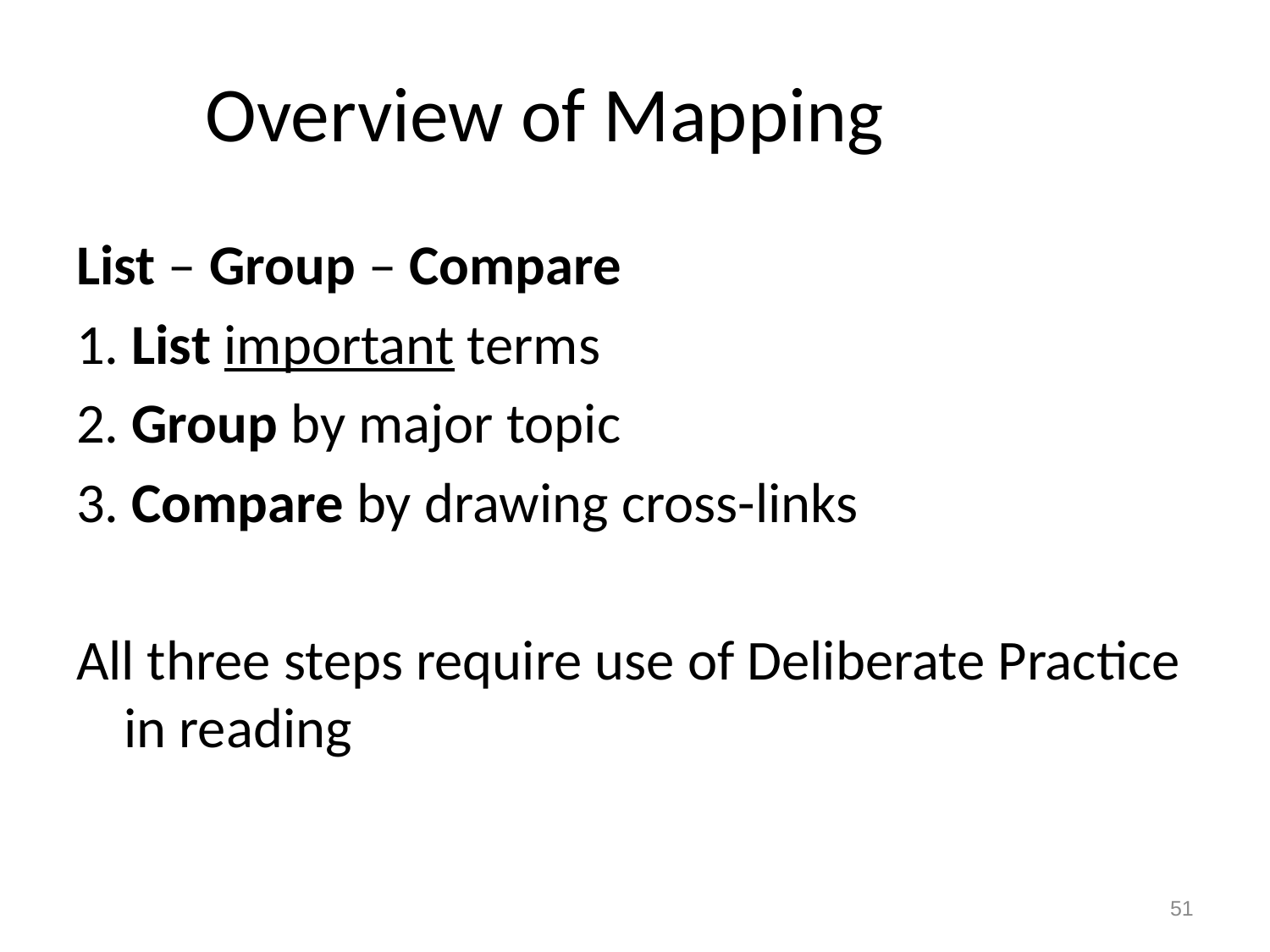

# Overview of Mapping
List – Group – Compare
1. List important terms
2. Group by major topic
3. Compare by drawing cross-links

All three steps require use of Deliberate Practice in reading
51